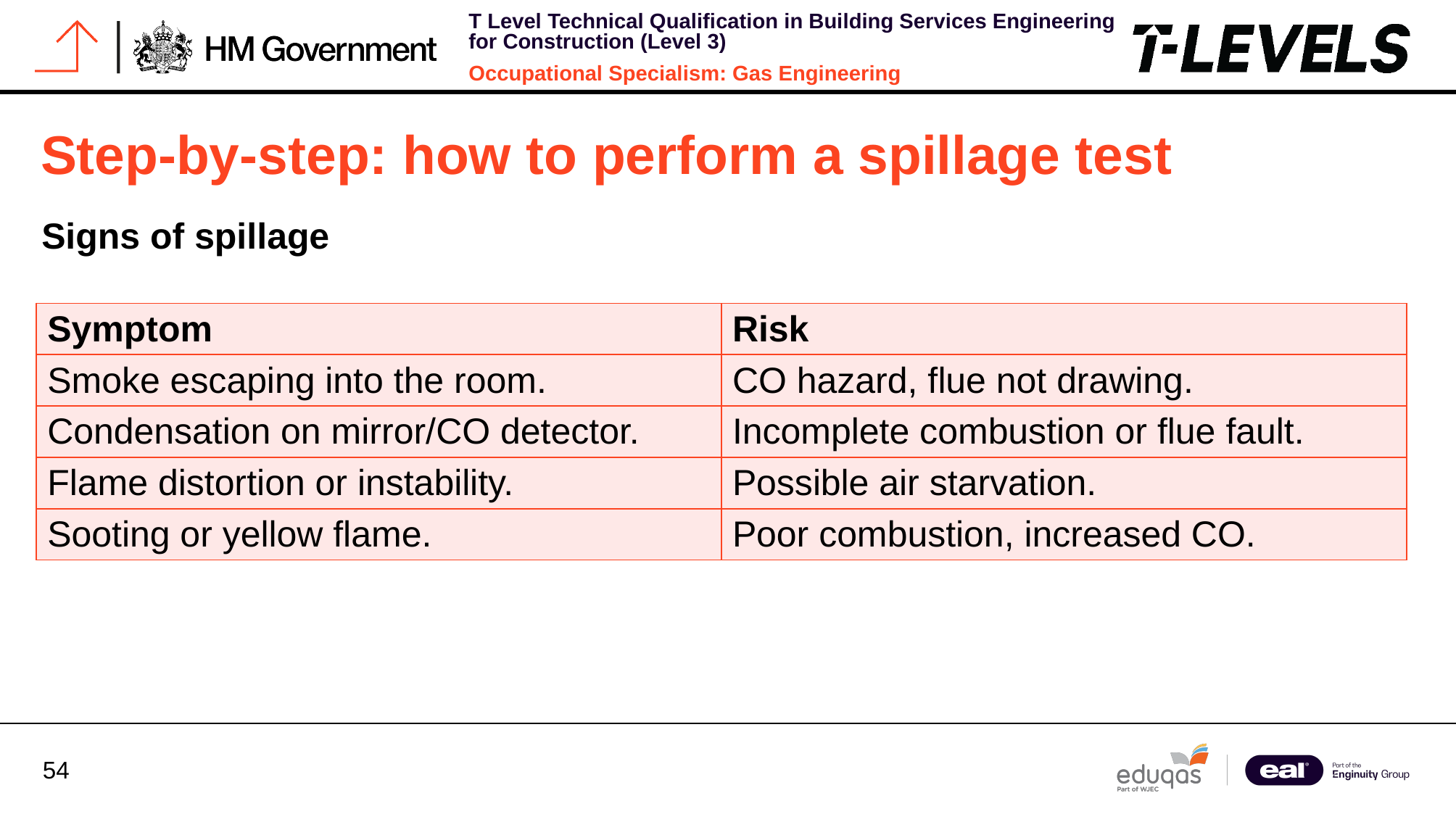

# Step-by-step: how to perform a spillage test
Signs of spillage
| Symptom | Risk |
| --- | --- |
| Smoke escaping into the room. | CO hazard, flue not drawing. |
| Condensation on mirror/CO detector. | Incomplete combustion or flue fault. |
| Flame distortion or instability. | Possible air starvation. |
| Sooting or yellow flame. | Poor combustion, increased CO. |